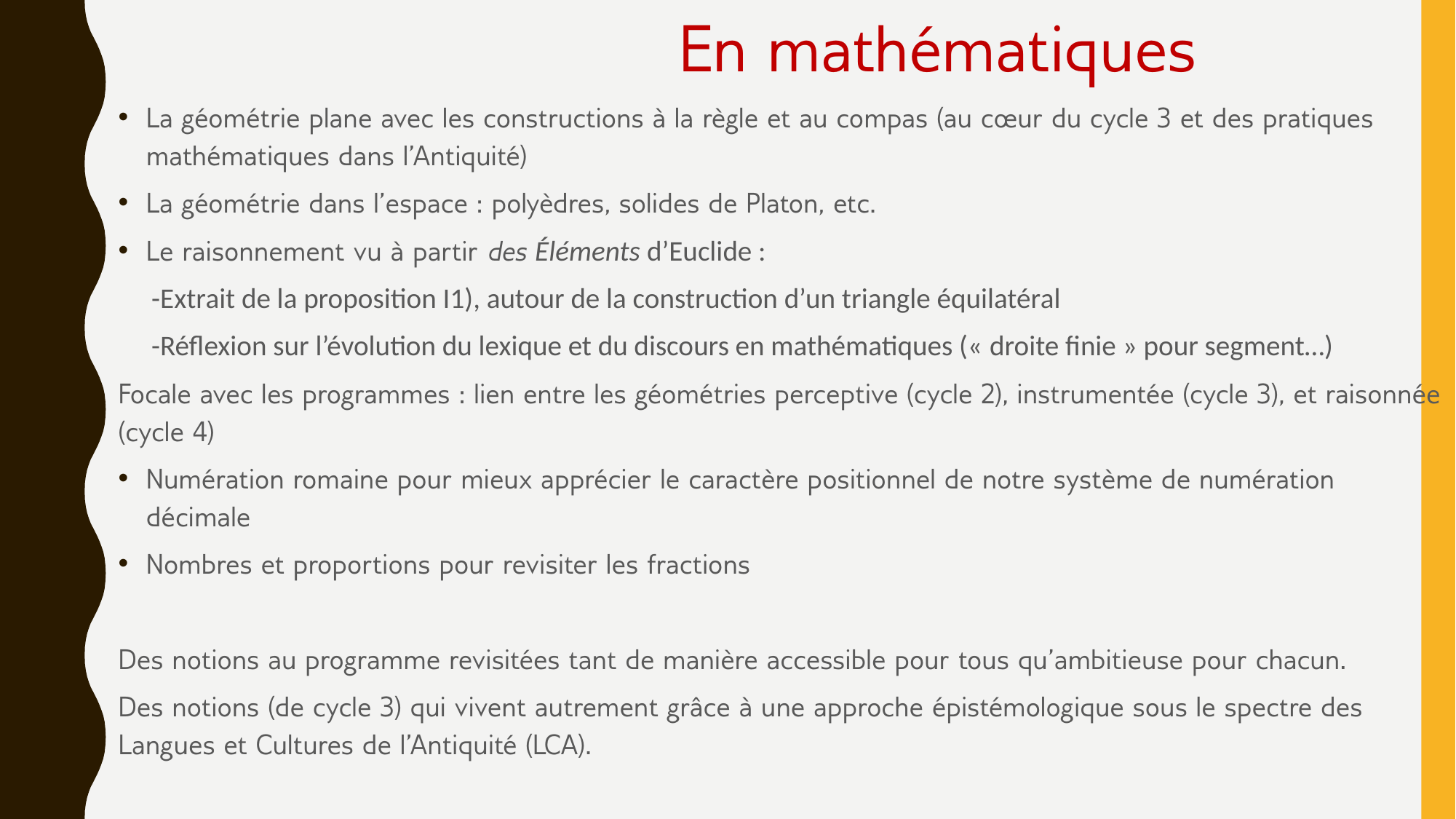

En mathématiques

La géométrie plane avec les constructions à la règle et au compas (au cœur du cycle 3 et des pratiques mathématiques dans l’Antiquité)
La géométrie dans l’espace : polyèdres, solides de Platon, etc.
Le raisonnement vu à partir des Éléments d’Euclide :
-Extrait de la proposition I1), autour de la construction d’un triangle équilatéral
-Réflexion sur l’évolution du lexique et du discours en mathématiques (« droite finie » pour segment…)
Focale avec les programmes : lien entre les géométries perceptive (cycle 2), instrumentée (cycle 3), et raisonnée (cycle 4)
Numération romaine pour mieux apprécier le caractère positionnel de notre système de numération décimale
Nombres et proportions pour revisiter les fractions

Des notions au programme revisitées tant de manière accessible pour tous qu’ambitieuse pour chacun.
Des notions (de cycle 3) qui vivent autrement grâce à une approche épistémologique sous le spectre des Langues et Cultures de l’Antiquité (LCA).